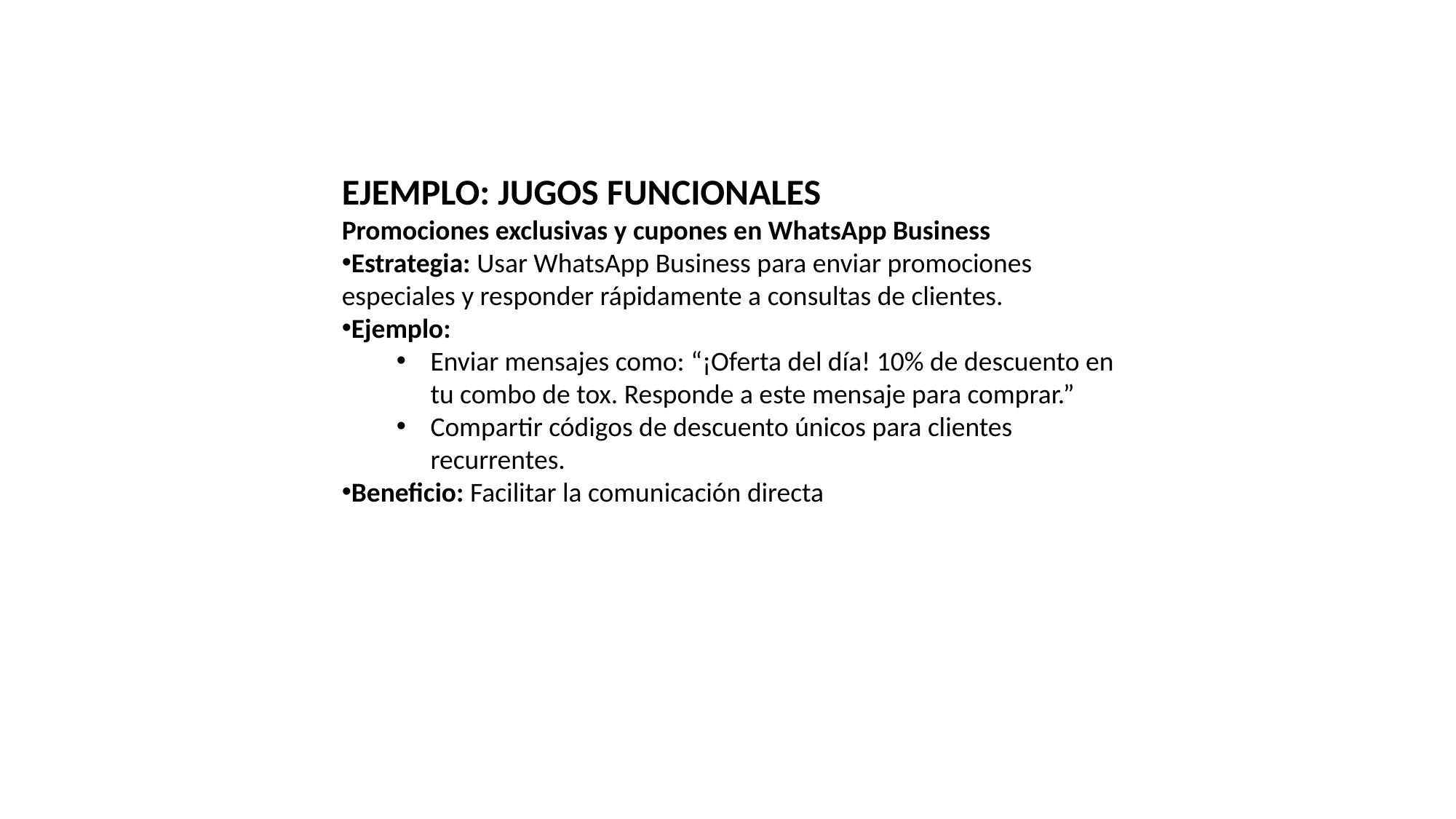

EJEMPLO: JUGOS FUNCIONALES
Promociones exclusivas y cupones en WhatsApp Business
Estrategia: Usar WhatsApp Business para enviar promociones especiales y responder rápidamente a consultas de clientes.
Ejemplo:
Enviar mensajes como: “¡Oferta del día! 10% de descuento en tu combo de tox. Responde a este mensaje para comprar.”
Compartir códigos de descuento únicos para clientes recurrentes.
Beneficio: Facilitar la comunicación directa